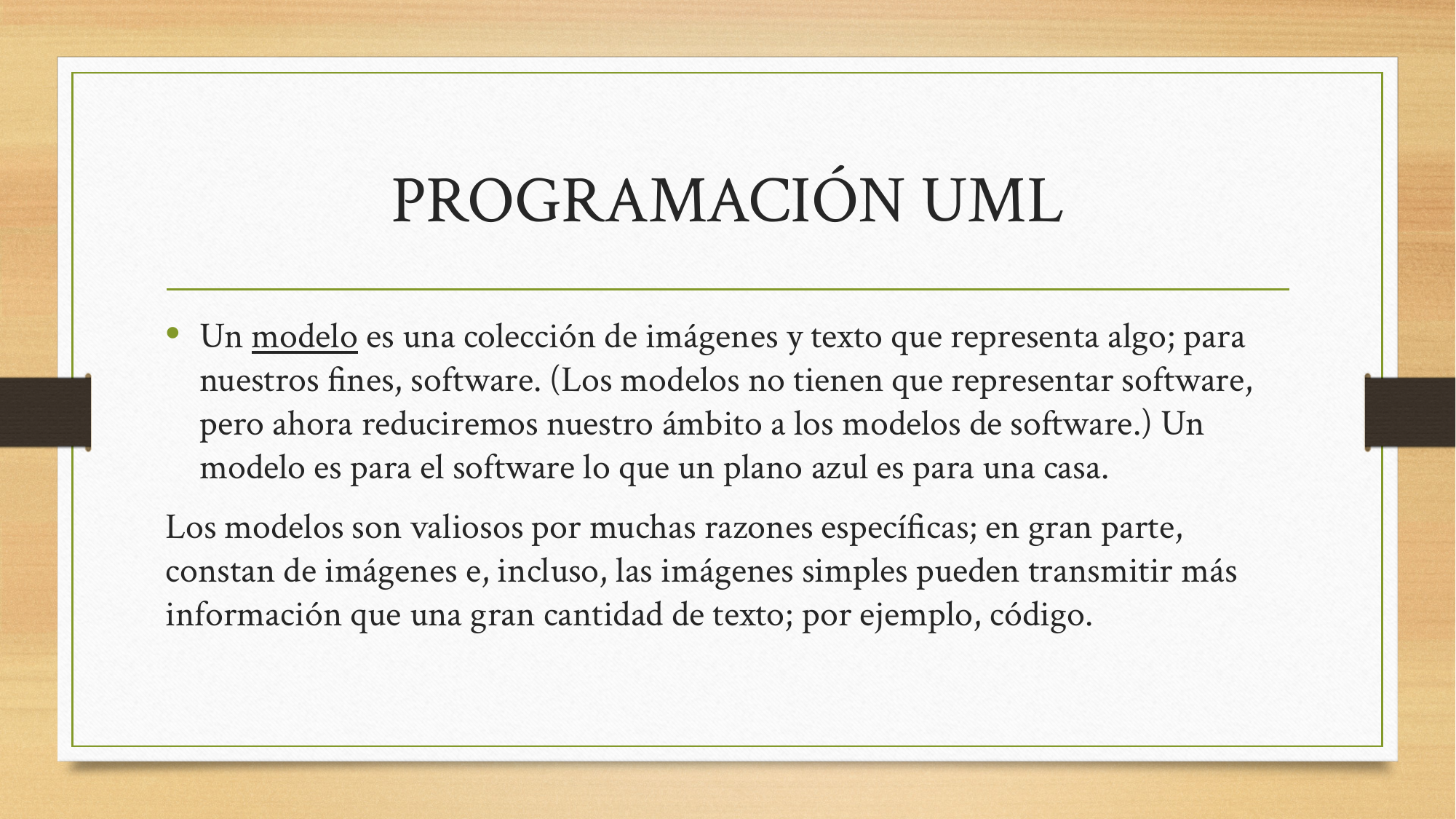

# PROGRAMACIÓN UML
Un modelo es una colección de imágenes y texto que representa algo; para nuestros fines, software. (Los modelos no tienen que representar software, pero ahora reduciremos nuestro ámbito a los modelos de software.) Un modelo es para el software lo que un plano azul es para una casa.
Los modelos son valiosos por muchas razones específicas; en gran parte, constan de imágenes e, incluso, las imágenes simples pueden transmitir más información que una gran cantidad de texto; por ejemplo, código.